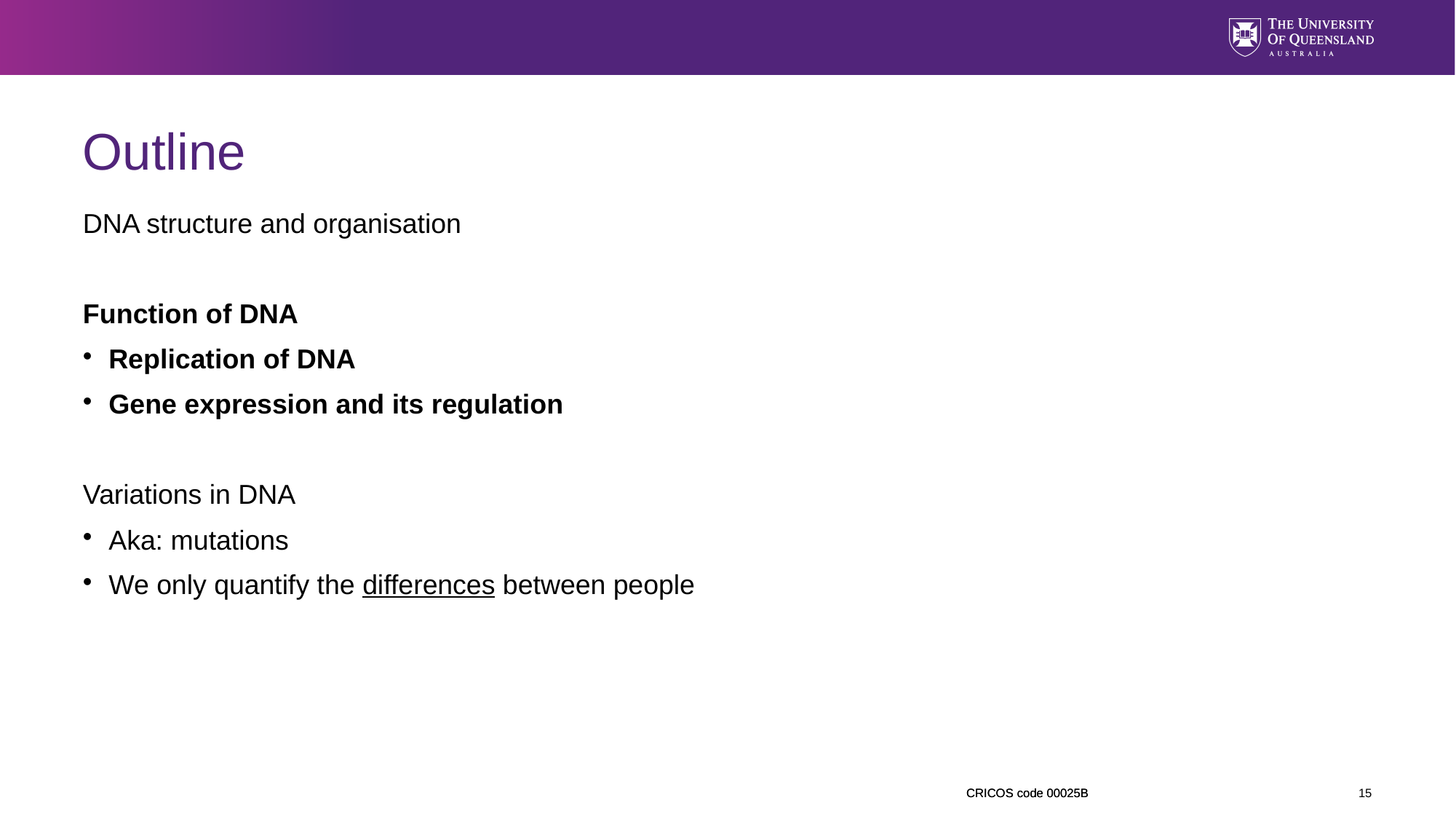

Outline
DNA structure and organisation

Function of DNA
Replication of DNA
Gene expression and its regulation

Variations in DNA
Aka: mutations
We only quantify the differences between people

15